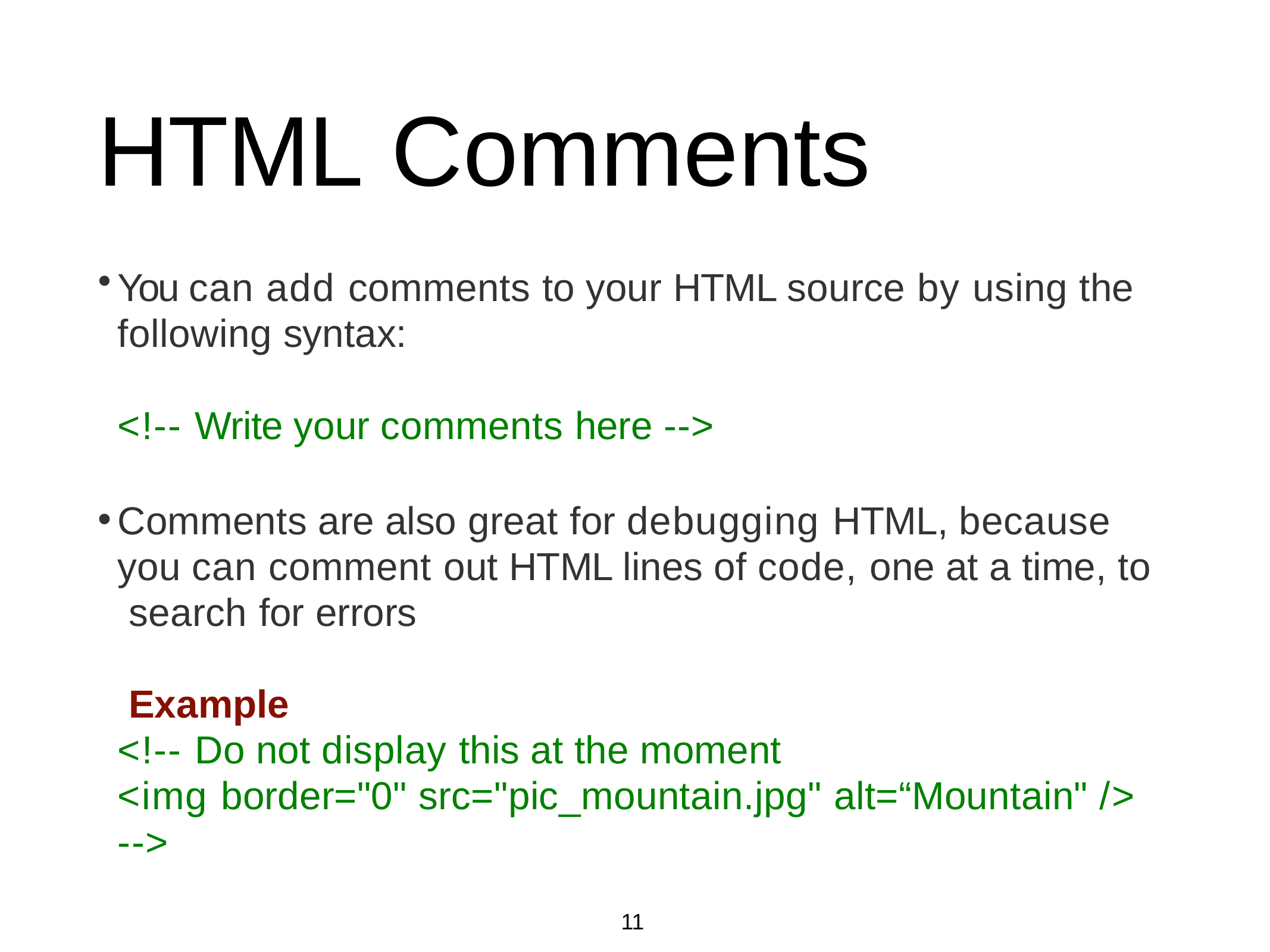

# HTML Comments
You can add comments to your HTML source by using the  following syntax:

<!-- Write your comments here -->

Comments are also great for debugging HTML, because  you can comment out HTML lines of code, one at a time, to  search for errors

Example
<!-- Do not display this at the moment
<img border="0" src="pic_mountain.jpg" alt=“Mountain" />
-->
11